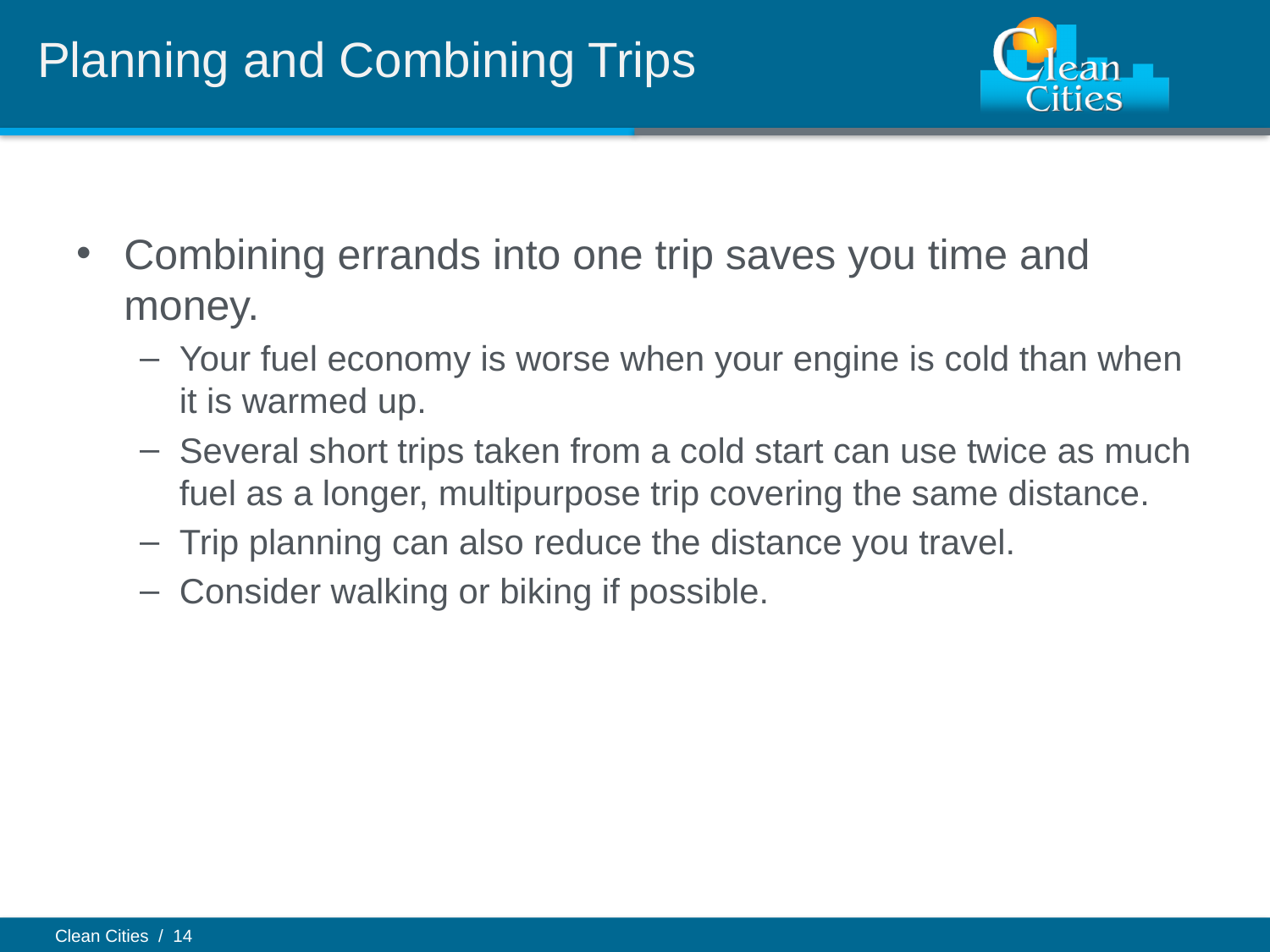

# Planning and Combining Trips
Combining errands into one trip saves you time and money.
Your fuel economy is worse when your engine is cold than when it is warmed up.
Several short trips taken from a cold start can use twice as much fuel as a longer, multipurpose trip covering the same distance.
Trip planning can also reduce the distance you travel.
Consider walking or biking if possible.